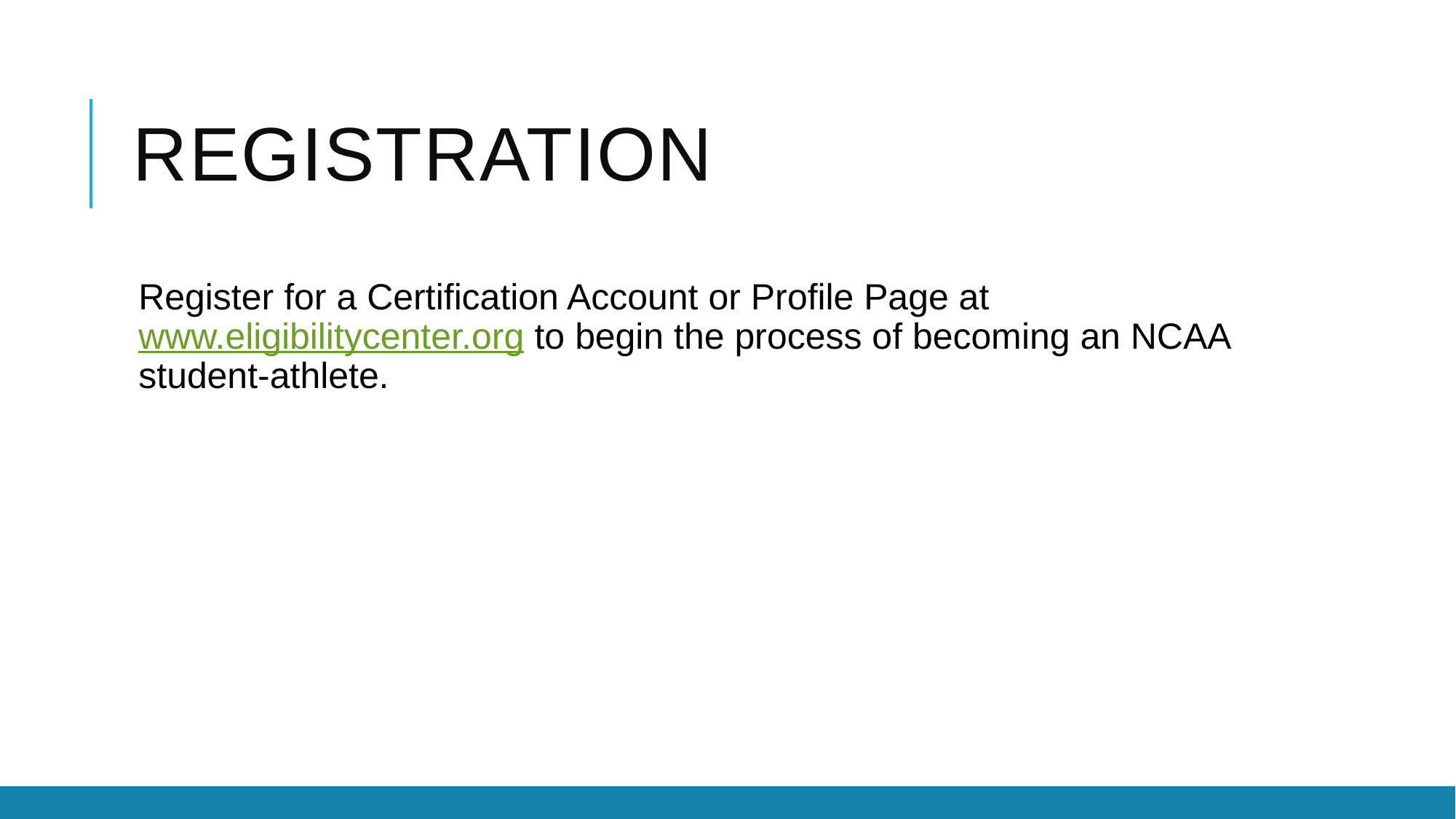

# Registration
Register for a Certification Account or Profile Page at www.eligibilitycenter.org to begin the process of becoming an NCAA student-athlete.